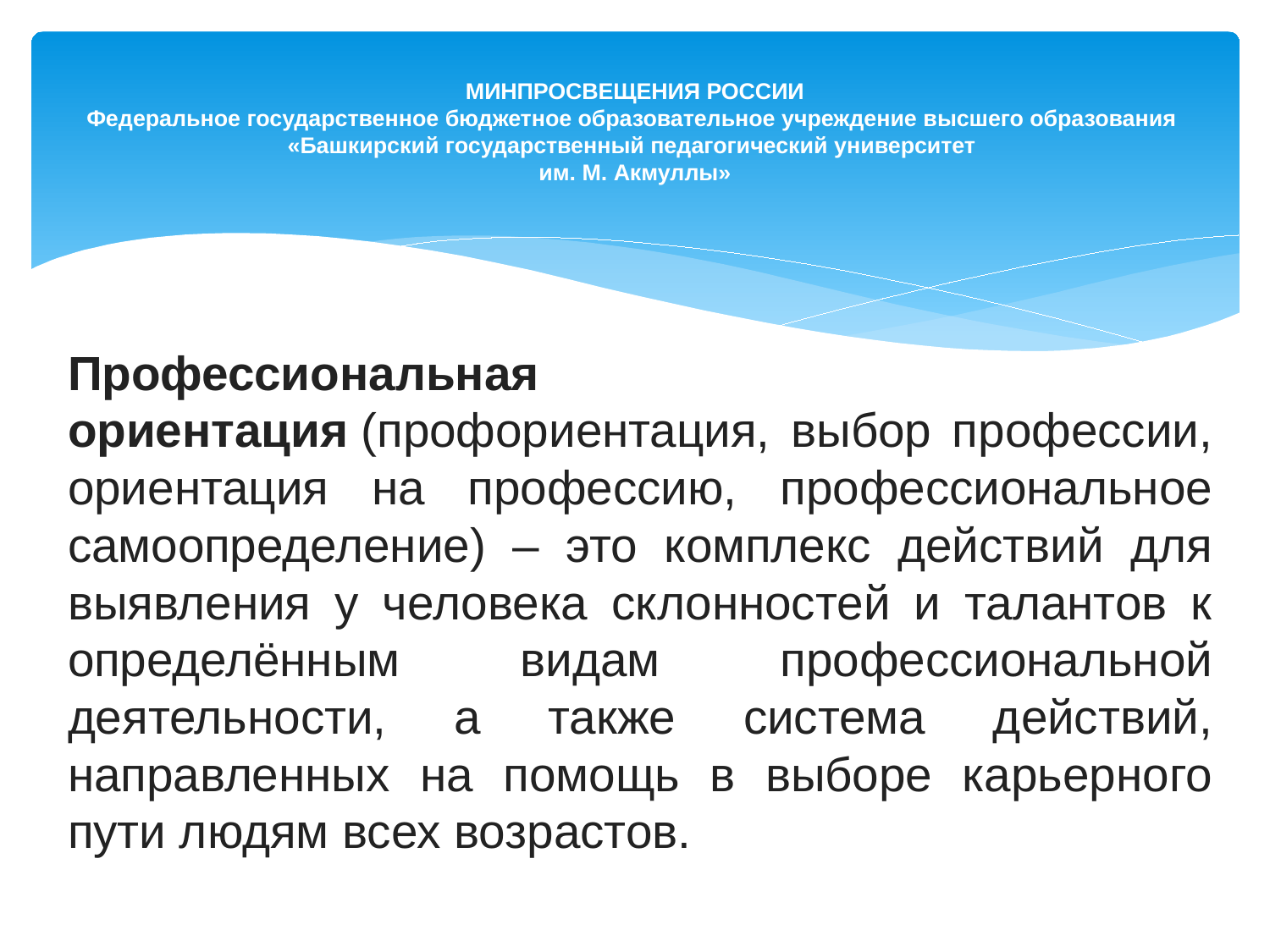

# МИНПРОСВЕЩЕНИЯ РОССИИ Федеральное государственное бюджетное образовательное учреждение высшего образования «Башкирский государственный педагогический университет им. М. Акмуллы»
Профессиональная ориентация (профориентация, выбор профессии, ориентация на профессию, профессиональное самоопределение) – это комплекс действий для выявления у человека склонностей и талантов к определённым видам профессиональной деятельности, а также система действий, направленных на помощь в выборе карьерного пути людям всех возрастов.